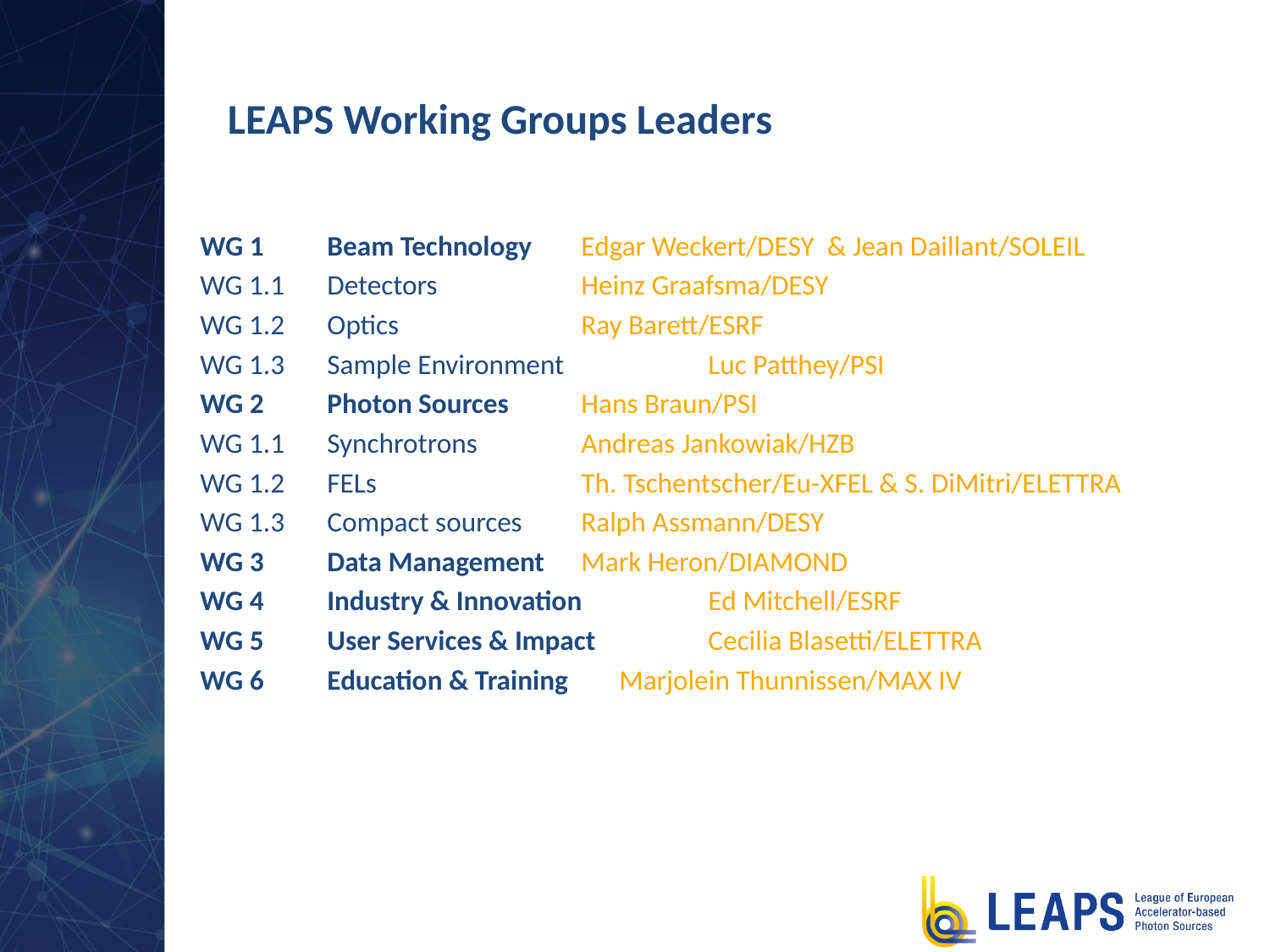

# LEAPS Working Groups Leaders

WG 1	Beam Technology	Edgar Weckert/DESY  & Jean Daillant/SOLEIL
WG 1.1 	Detectors		Heinz Graafsma/DESY
WG 1.2 	Optics		Ray Barett/ESRF
WG 1.3 	Sample Environment   	Luc Patthey/PSI
WG 2 	Photon Sources	Hans Braun/PSI
WG 1.1 	Synchrotrons	Andreas Jankowiak/HZB
WG 1.2 	FELs		Th. Tschentscher/Eu-XFEL & S. DiMitri/ELETTRA
WG 1.3 	Compact sources         	Ralph Assmann/DESY
WG 3 	Data Management	Mark Heron/DIAMOND
WG 4 	Industry & Innovation    	Ed Mitchell/ESRF
WG 5 	User Services & Impact	Cecilia Blasetti/ELETTRA
WG 6 	Education & Training        Marjolein Thunnissen/MAX IV